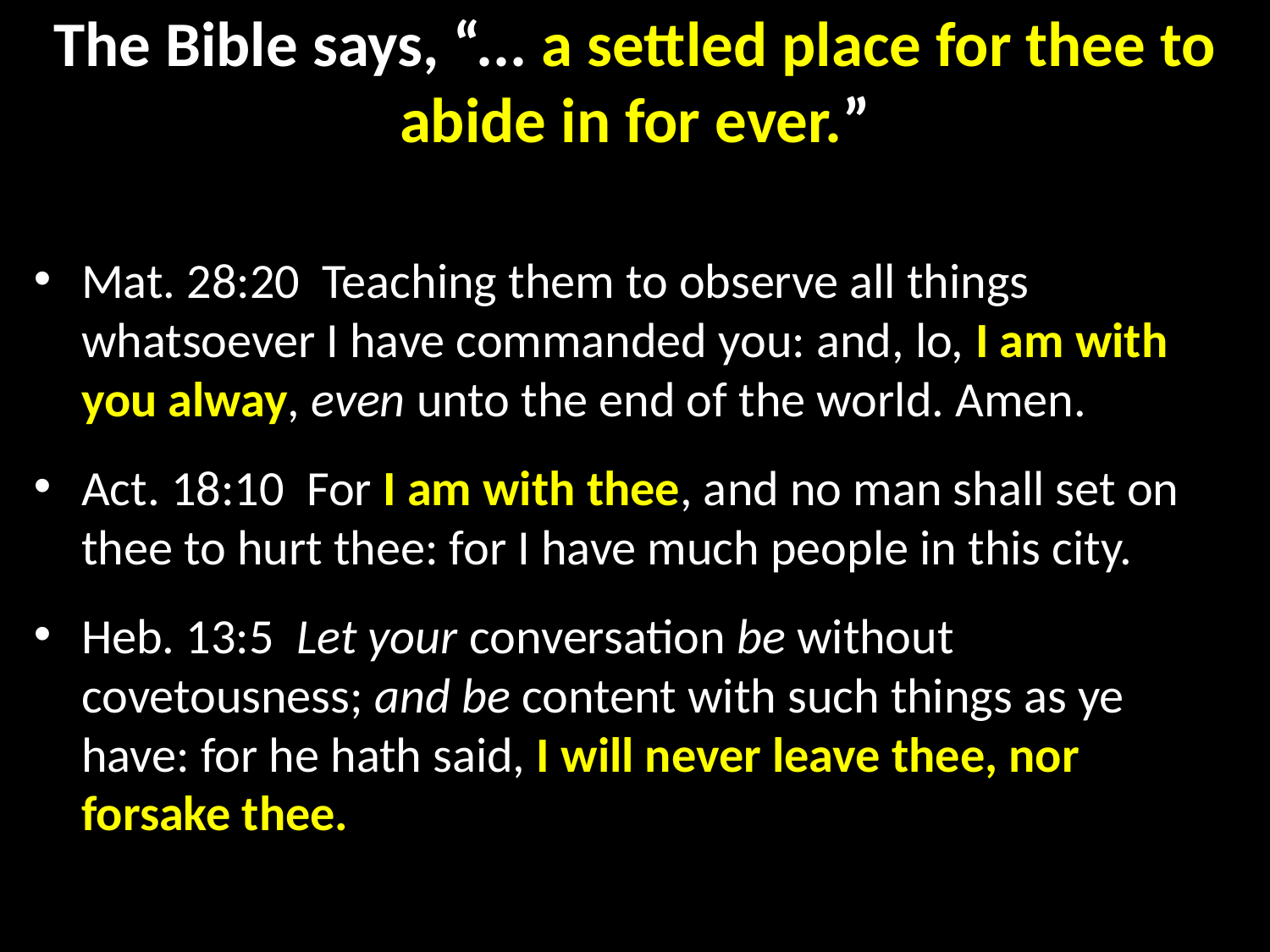

# The Bible says, “... a settled place for thee to abide in for ever.”
Mat. 28:20  Teaching them to observe all things whatsoever I have commanded you: and, lo, I am with you alway, even unto the end of the world. Amen.

Act. 18:10  For I am with thee, and no man shall set on thee to hurt thee: for I have much people in this city.

Heb. 13:5  Let your conversation be without covetousness; and be content with such things as ye have: for he hath said, I will never leave thee, nor forsake thee.